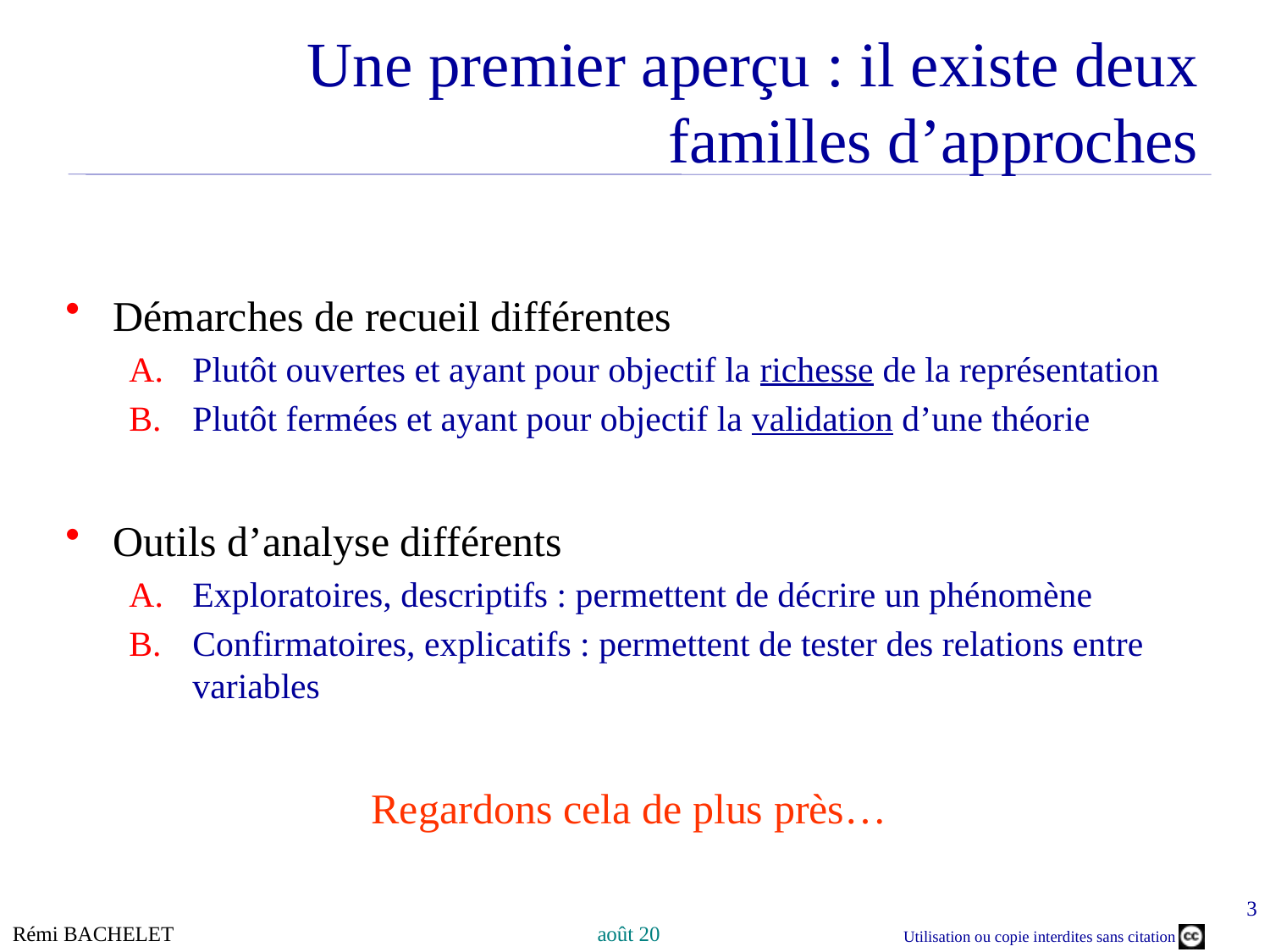

# Une premier aperçu : il existe deux familles d’approches
Démarches de recueil différentes
Plutôt ouvertes et ayant pour objectif la richesse de la représentation
Plutôt fermées et ayant pour objectif la validation d’une théorie

Outils d’analyse différents
Exploratoires, descriptifs : permettent de décrire un phénomène
Confirmatoires, explicatifs : permettent de tester des relations entre variables

Regardons cela de plus près…
3